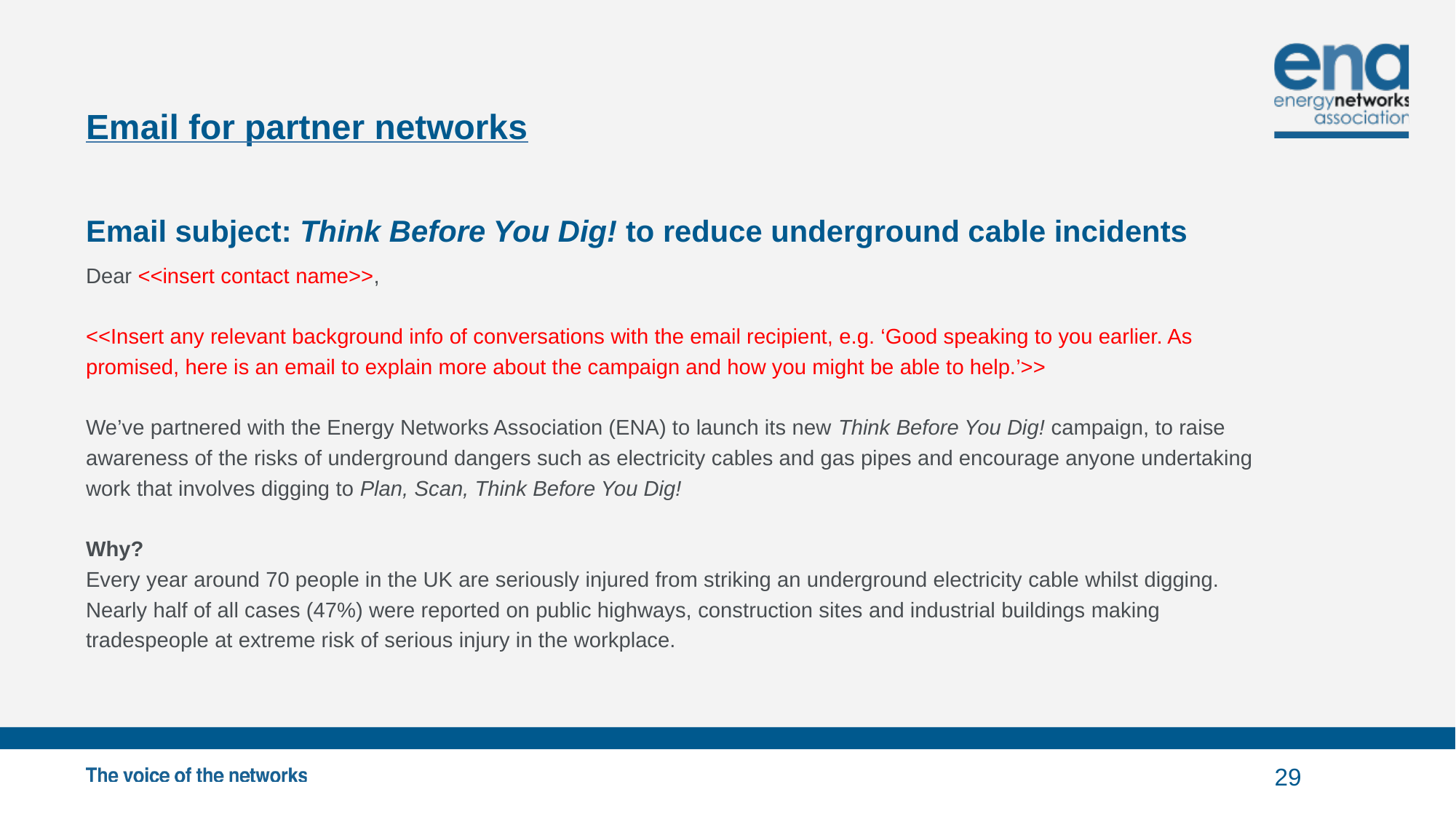

# Email for partner networks
Email subject: Think Before You Dig! to reduce underground cable incidents
Dear <<insert contact name>>,

<<Insert any relevant background info of conversations with the email recipient, e.g. ‘Good speaking to you earlier. As promised, here is an email to explain more about the campaign and how you might be able to help.’>>

We’ve partnered with the Energy Networks Association (ENA) to launch its new Think Before You Dig! campaign, to raise awareness of the risks of underground dangers such as electricity cables and gas pipes and encourage anyone undertaking work that involves digging to Plan, Scan, Think Before You Dig!

Why?
Every year around 70 people in the UK are seriously injured from striking an underground electricity cable whilst digging. Nearly half of all cases (47%) were reported on public highways, construction sites and industrial buildings making tradespeople at extreme risk of serious injury in the workplace.
29